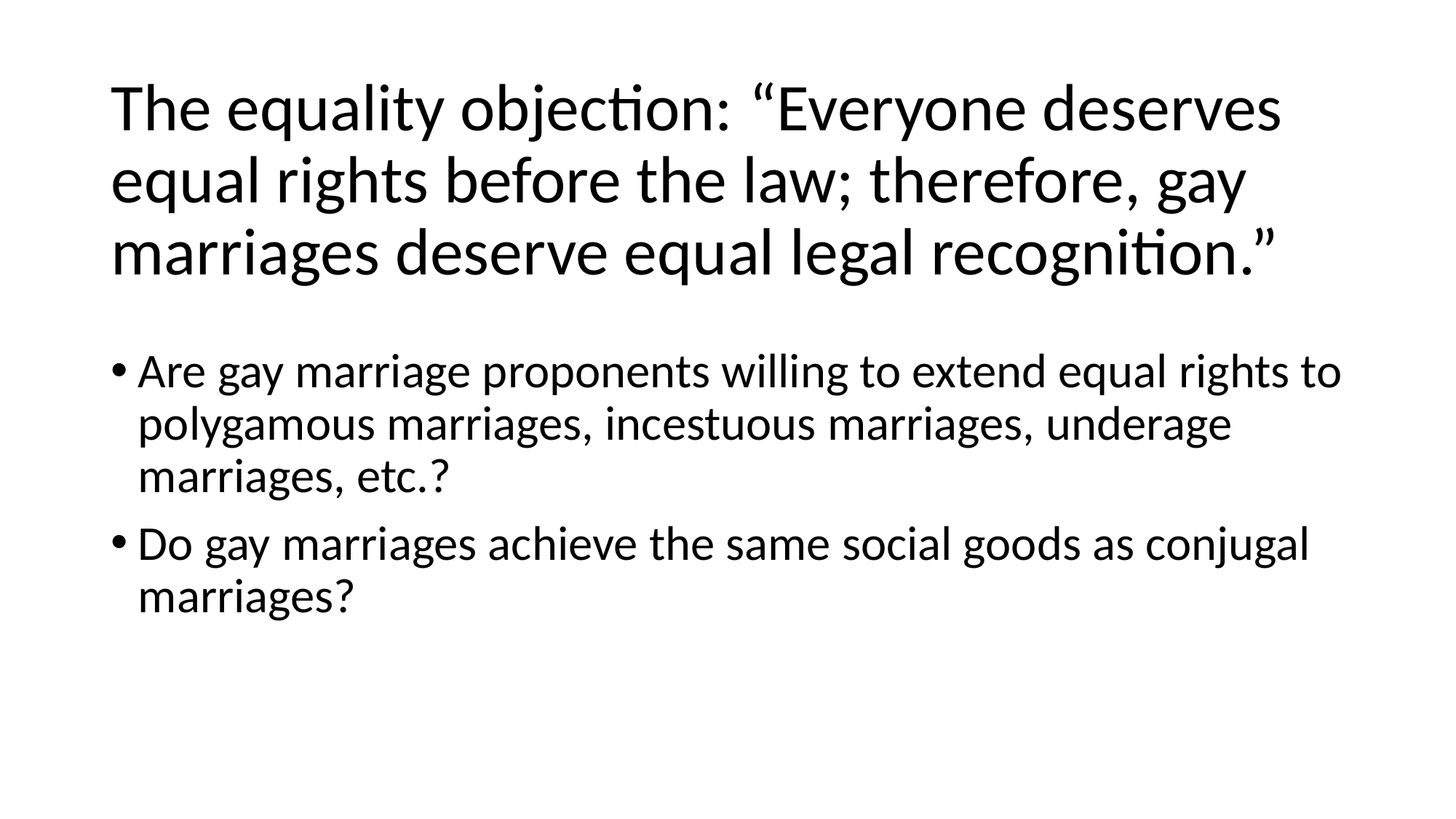

# The equality objection: “Everyone deserves equal rights before the law; therefore, gay marriages deserve equal legal recognition.”
Are gay marriage proponents willing to extend equal rights to polygamous marriages, incestuous marriages, underage marriages, etc.?
Do gay marriages achieve the same social goods as conjugal marriages?